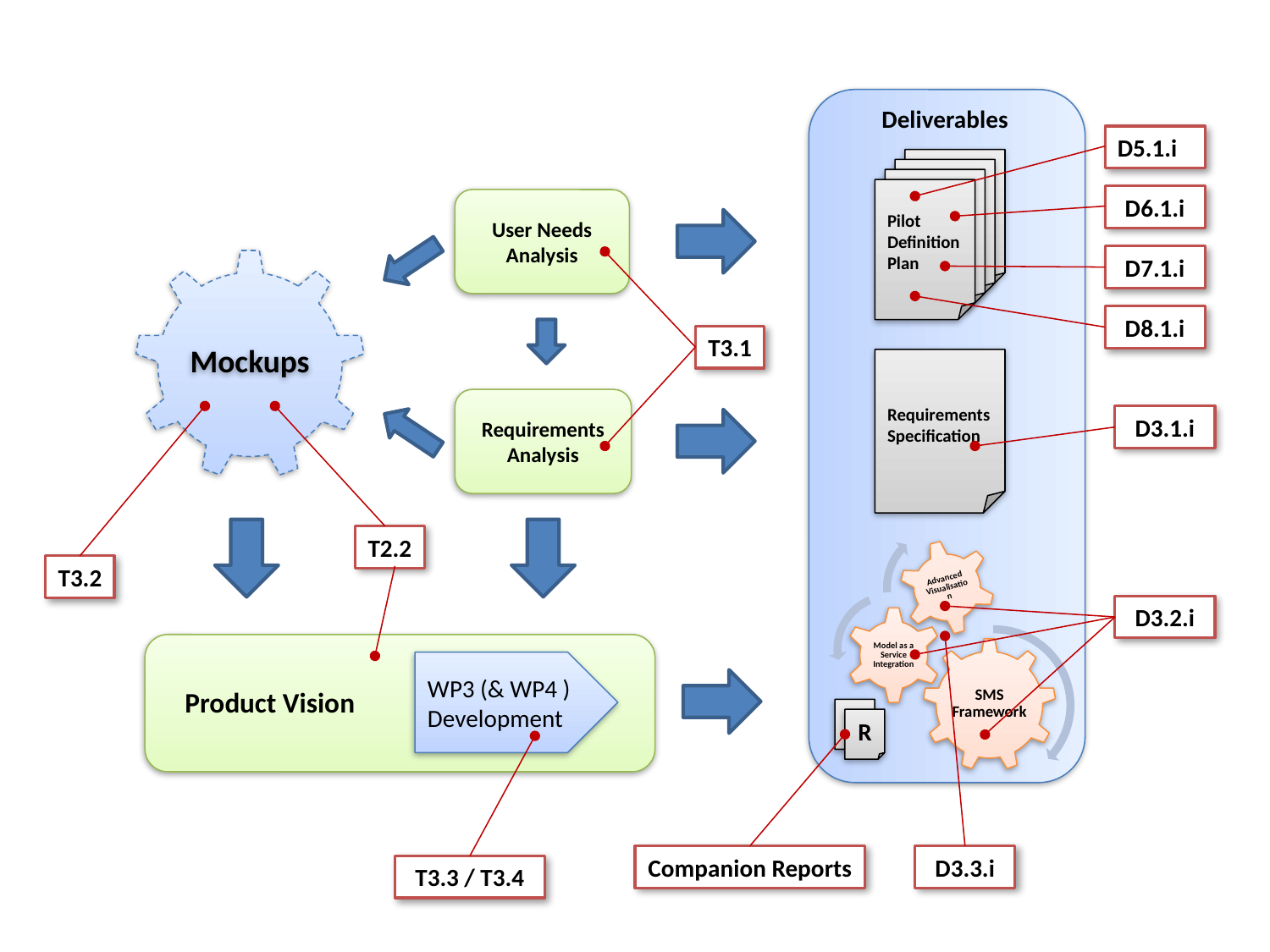

Deliverables
D5.1.i

Pilot
Definition
Plan

Pilot
Definition
Plan

Pilot
Definition
Plan

Pilot
Definition
Plan

D6.1.i
User Needs Analysis

D7.1.i

Mockups

D8.1.i

T3.1

Requirements
Specification

Requirements
Analysis

D3.1.i

T2.2
SMS Framework
Model as a Service Integration
Advanced Visualisation
T3.2
D3.2.i

Product Vision
WP3 (& WP4 ) Development

R
Companion Reports
D3.3.i
T3.3 / T3.4